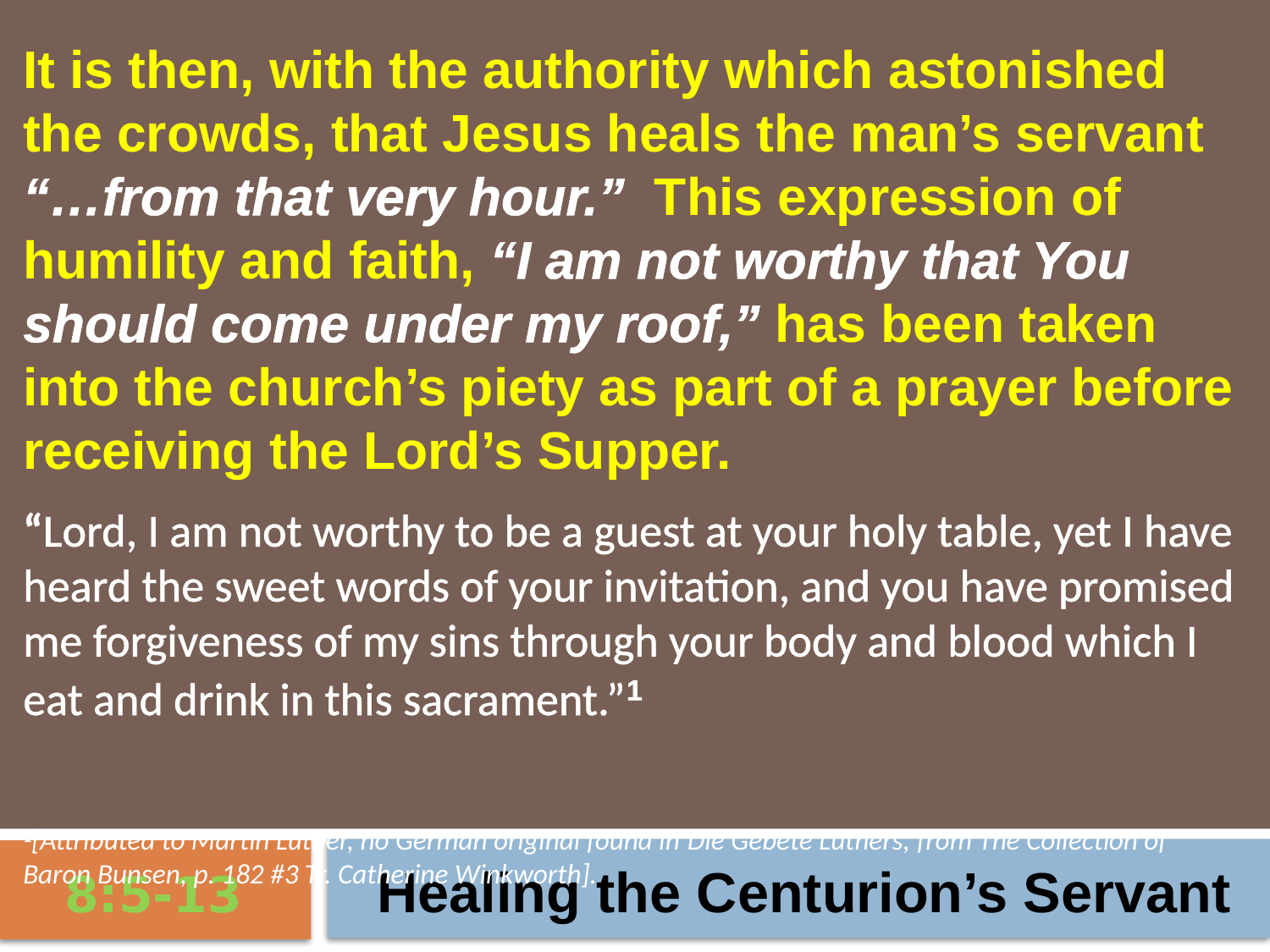

It is then, with the authority which astonished the crowds, that Jesus heals the man’s servant “…from that very hour.”  This expression of humility and faith, “I am not worthy that You should come under my roof,” has been taken into the church’s piety as part of a prayer before receiving the Lord’s Supper.
“Lord, I am not worthy to be a guest at your holy table, yet I have heard the sweet words of your invitation, and you have promised me forgiveness of my sins through your body and blood which I eat and drink in this sacrament.”1

1[Attributed to Martin Luther, no German original found in Die Gebete Luthers, from The Collection of Baron Bunsen, p. 182 #3 Tr. Catherine Winkworth].
Healing the Centurion’s Servant
8:5-13